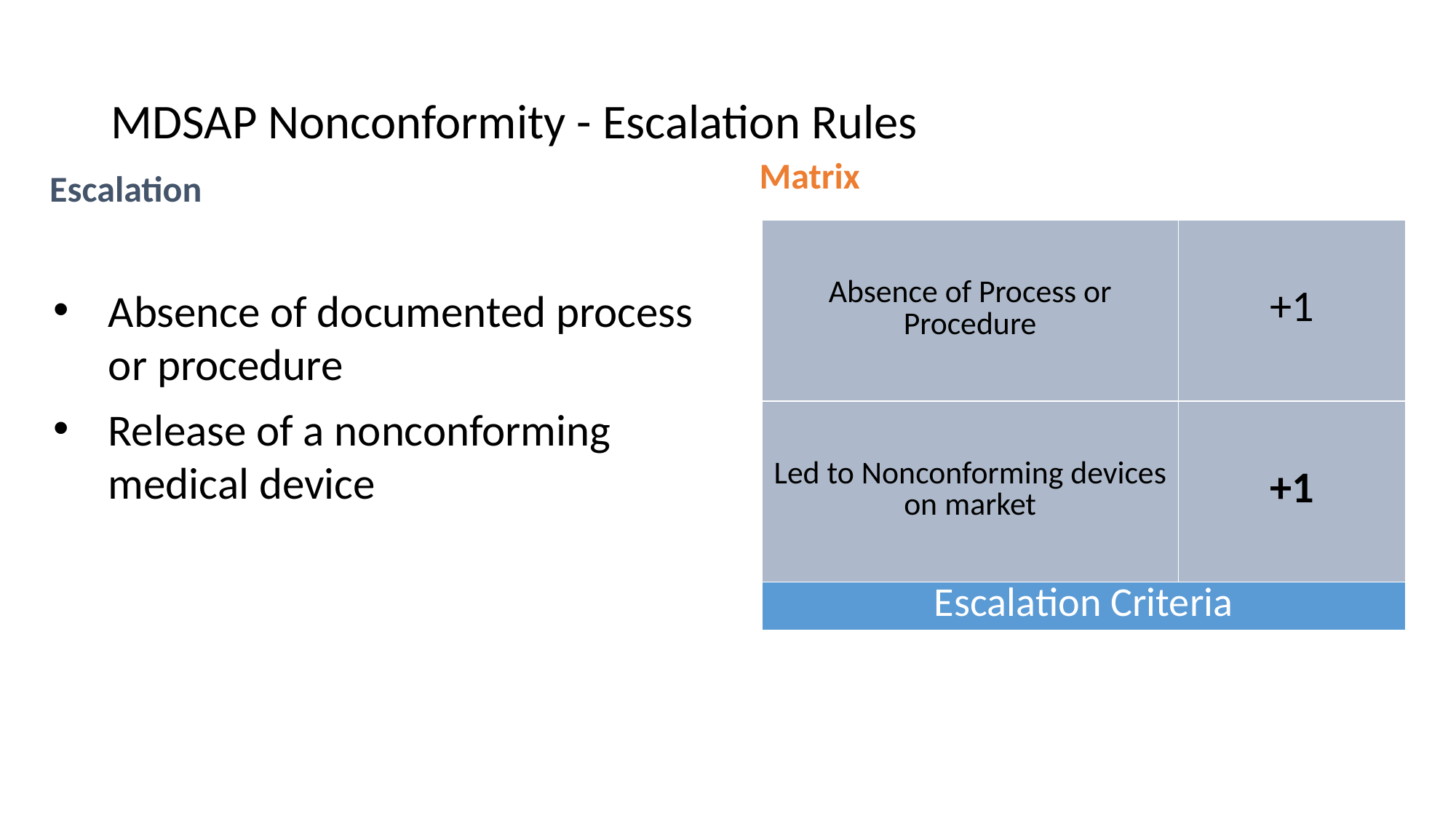

# MDSAP Nonconformity - Escalation Rules
Matrix
Escalation

Absence of documented process or procedure
Release of a nonconforming medical device

| Absence of Process or Procedure | +1 |
| --- | --- |
| Led to Nonconforming devices on market | +1 |
| Escalation Criteria |  |